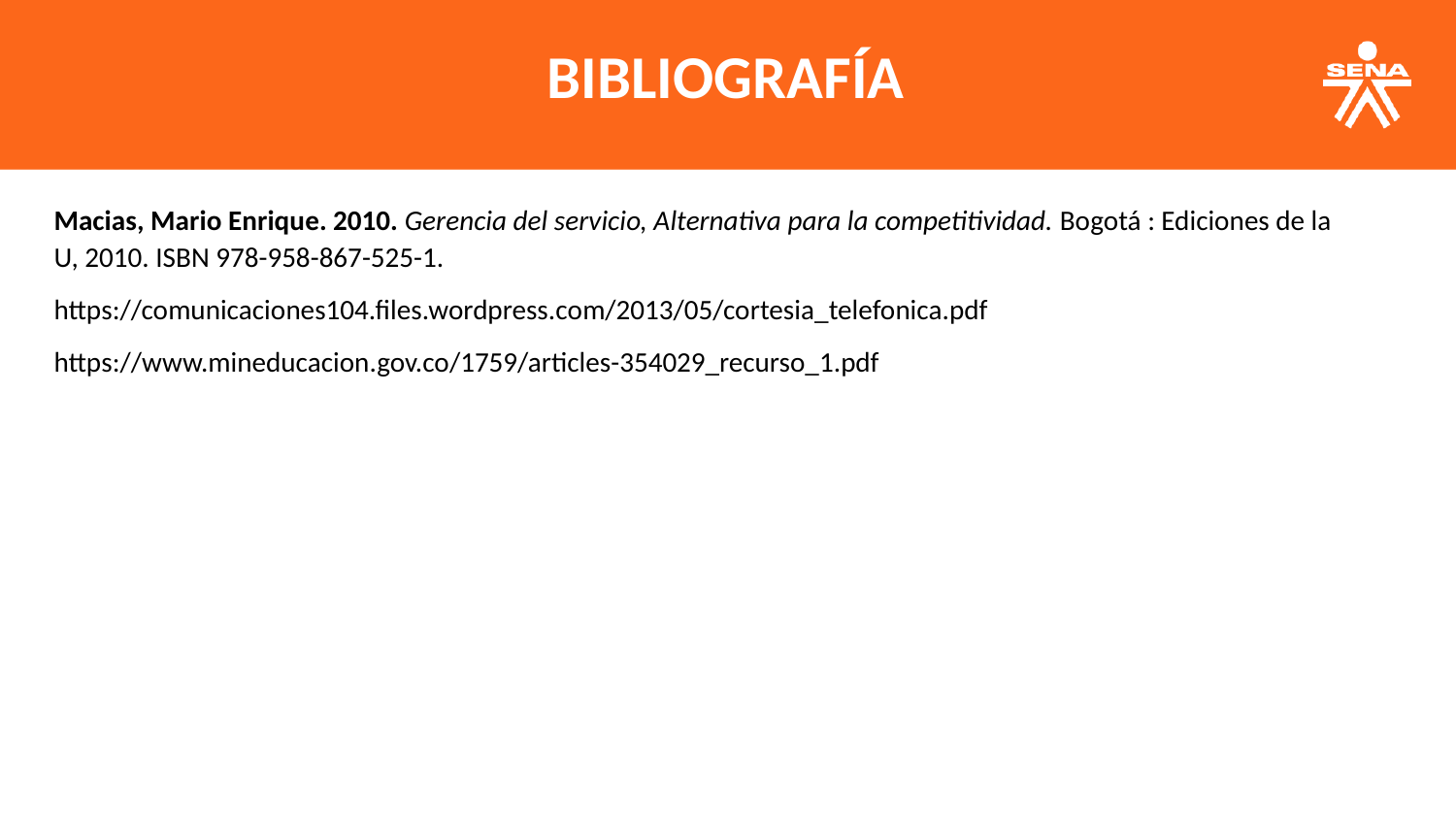

BIBLIOGRAFÍA

Macias, Mario Enrique. 2010. Gerencia del servicio, Alternativa para la competitividad. Bogotá : Ediciones de la U, 2010. ISBN 978-958-867-525-1.
https://comunicaciones104.files.wordpress.com/2013/05/cortesia_telefonica.pdf
https://www.mineducacion.gov.co/1759/articles-354029_recurso_1.pdf